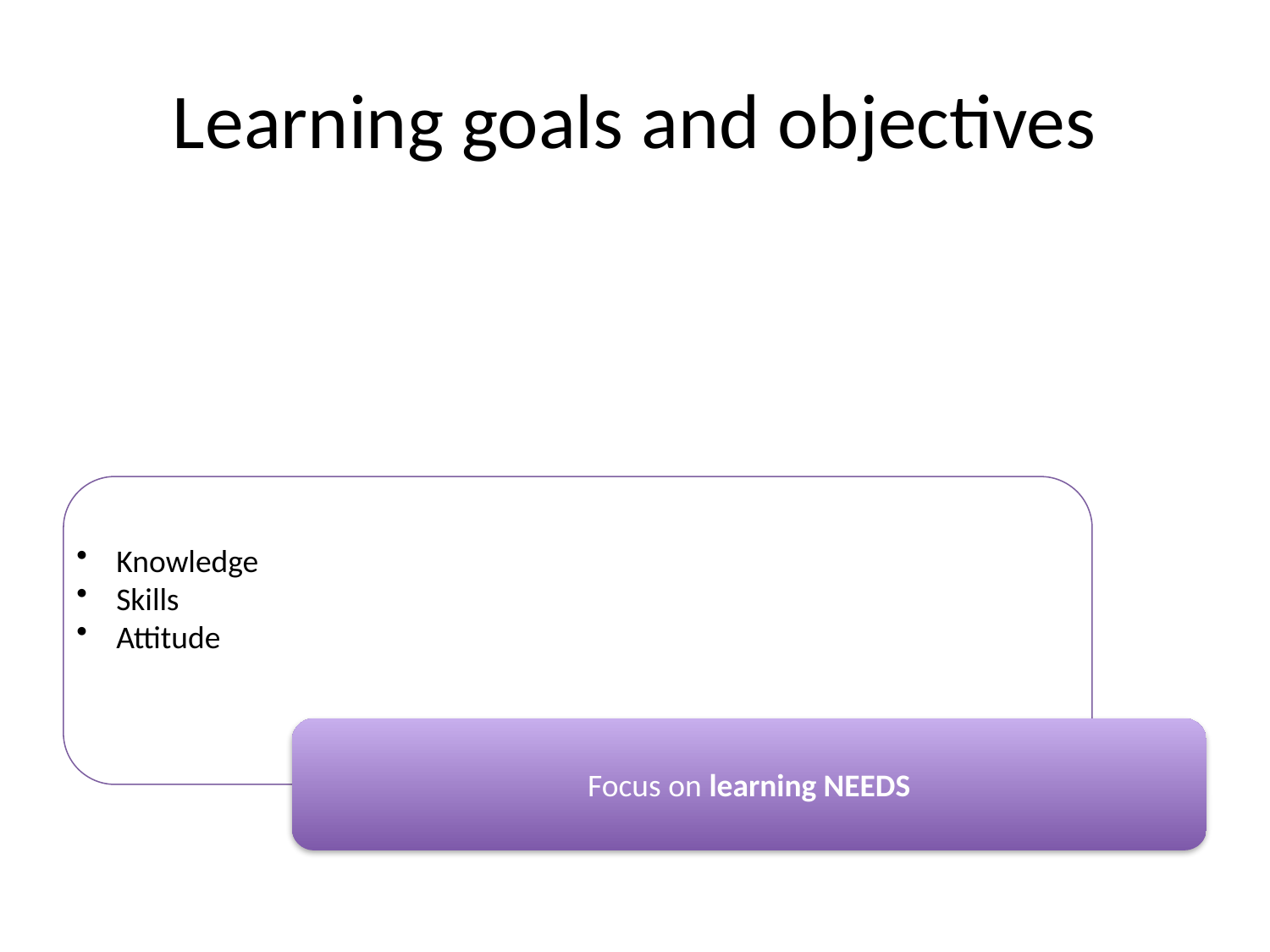

# Learning goals and objectives
Focus on learning NEEDS
Knowledge
Skills
Attitude